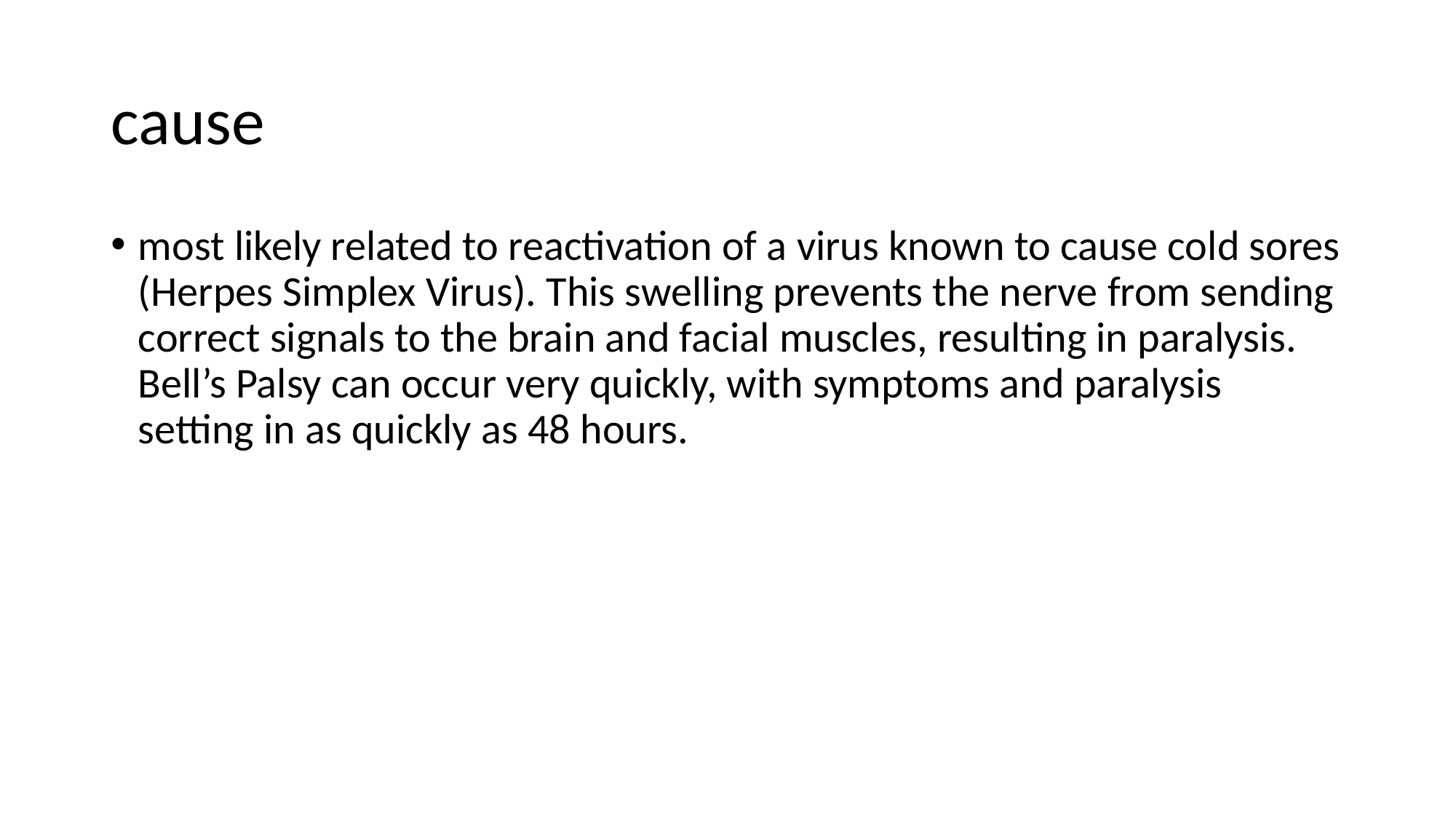

# cause
most likely related to reactivation of a virus known to cause cold sores (Herpes Simplex Virus). This swelling prevents the nerve from sending correct signals to the brain and facial muscles, resulting in paralysis. Bell’s Palsy can occur very quickly, with symptoms and paralysis setting in as quickly as 48 hours.